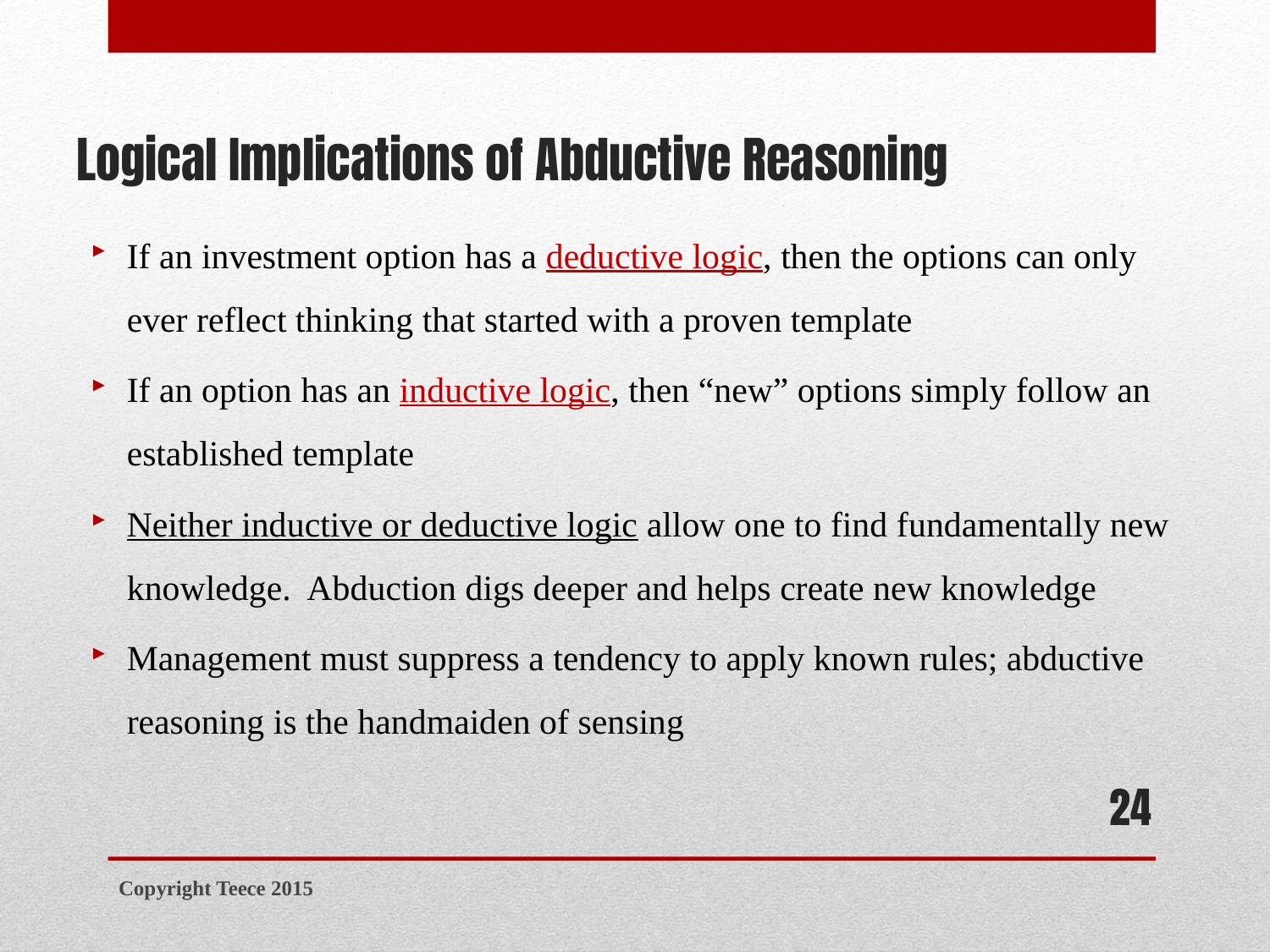

# Logical Implications of Abductive Reasoning
If an investment option has a deductive logic, then the options can only ever reflect thinking that started with a proven template
If an option has an inductive logic, then “new” options simply follow an established template
Neither inductive or deductive logic allow one to find fundamentally new knowledge.  Abduction digs deeper and helps create new knowledge
Management must suppress a tendency to apply known rules; abductive reasoning is the handmaiden of sensing

24
Copyright Teece 2015